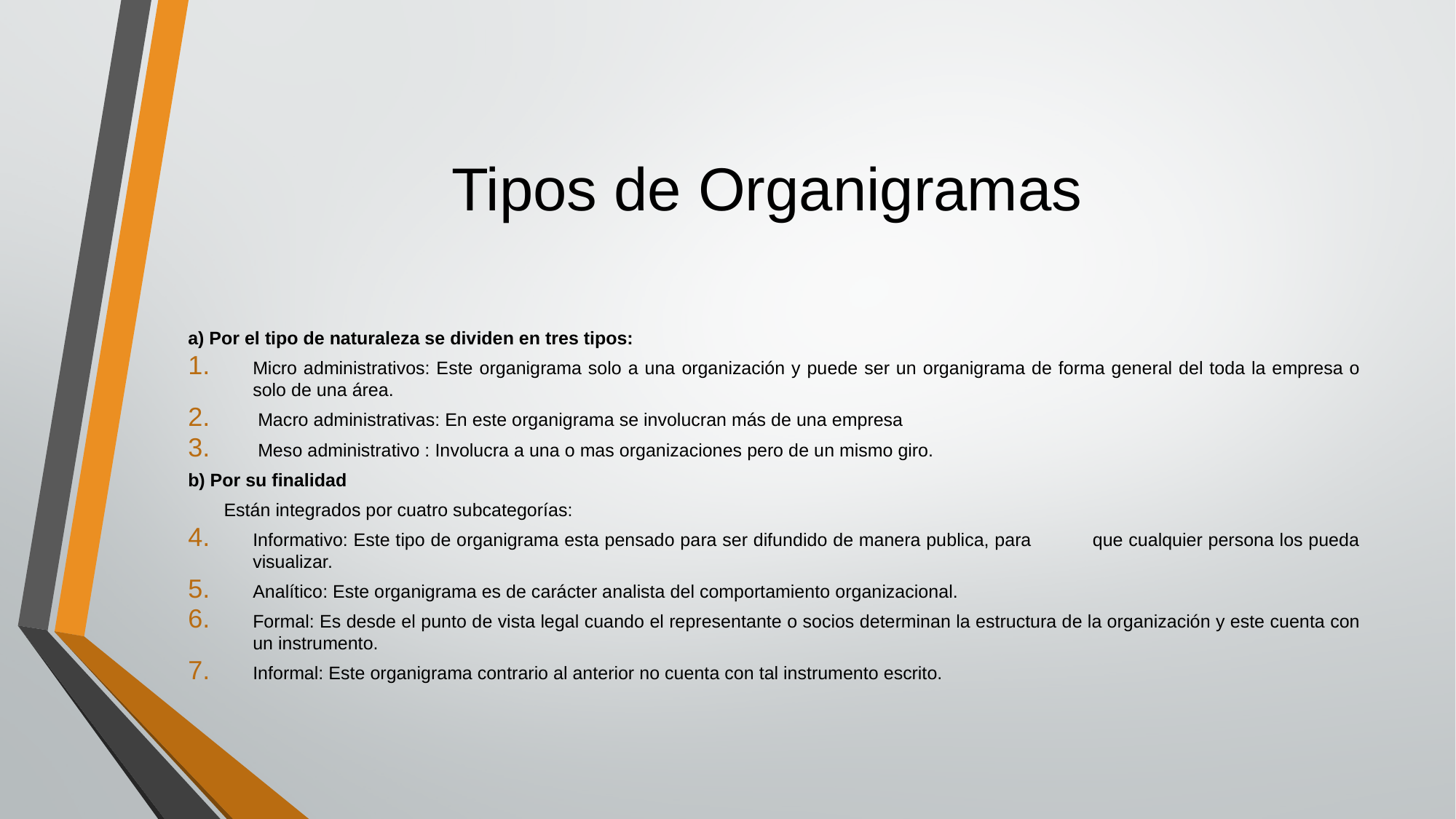

# Tipos de Organigramas
a) Por el tipo de naturaleza se dividen en tres tipos:
Micro administrativos: Este organigrama solo a una organización y puede ser un organigrama de forma general del toda la empresa o solo de una área.
 Macro administrativas: En este organigrama se involucran más de una empresa
 Meso administrativo : Involucra a una o mas organizaciones pero de un mismo giro.
b) Por su finalidad
       Están integrados por cuatro subcategorías:
Informativo: Este tipo de organigrama esta pensado para ser difundido de manera publica, para           que cualquier persona los pueda visualizar.
Analítico: Este organigrama es de carácter analista del comportamiento organizacional.
Formal: Es desde el punto de vista legal cuando el representante o socios determinan la estructura de la organización y este cuenta con un instrumento.
Informal: Este organigrama contrario al anterior no cuenta con tal instrumento escrito.